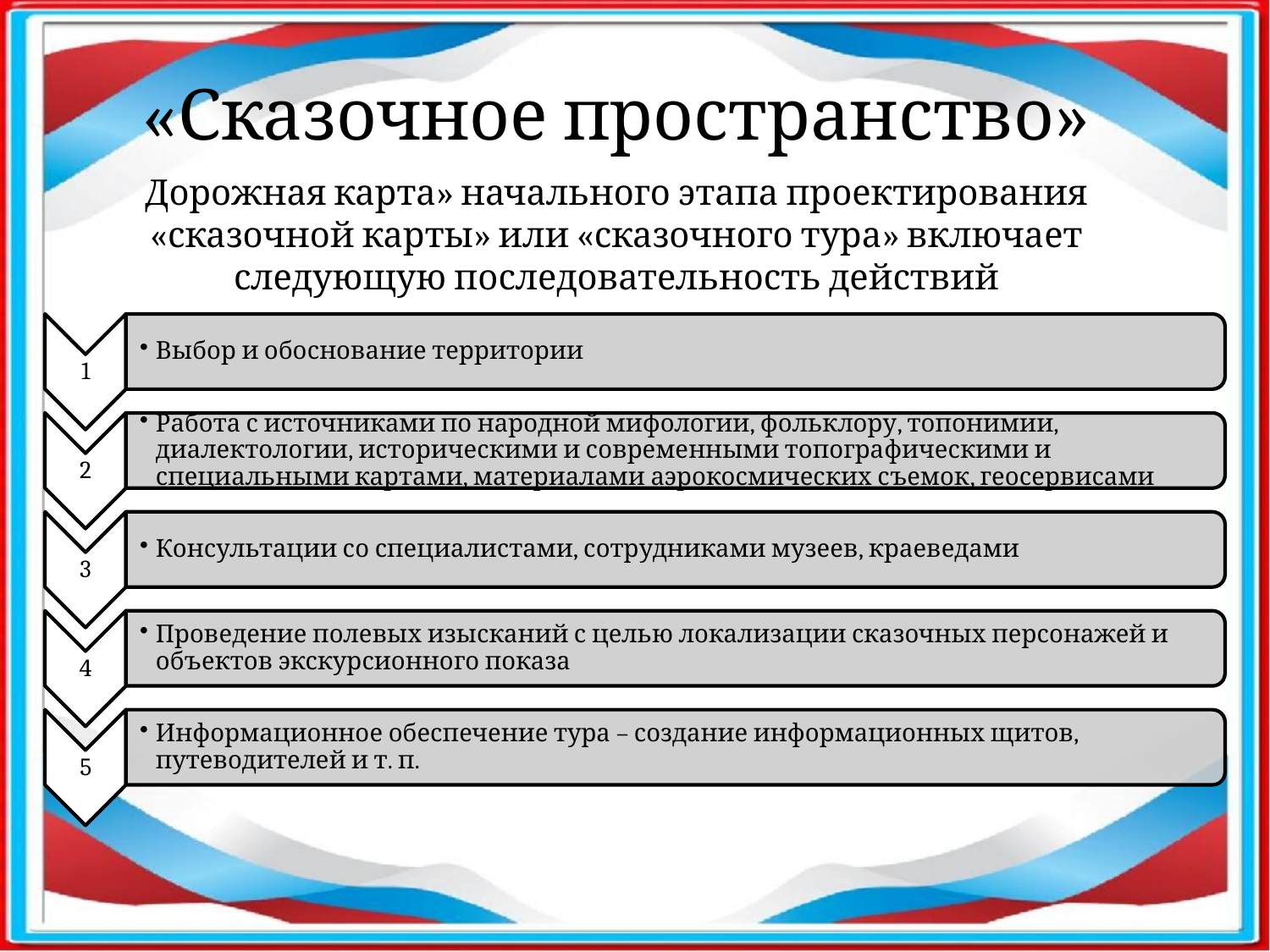

«Сказочное пространство»
Дорожная карта» начального этапа проектирования «сказочной карты» или «сказочного тура» включает следующую последовательность действий
1
Выбор и обоснование территории
2
Работа с источниками по народной мифологии, фольклору, топонимии, диалектологии, историческими и современными топографическими и специальными картами, материалами аэрокосмических съемок, геосервисами
3
Консультации со специалистами, сотрудниками музеев, краеведами
4
Проведение полевых изысканий с целью локализации сказочных персонажей и объектов экскурсионного показа
5
Информационное обеспечение тура – создание информационных щитов, путеводителей и т. п.